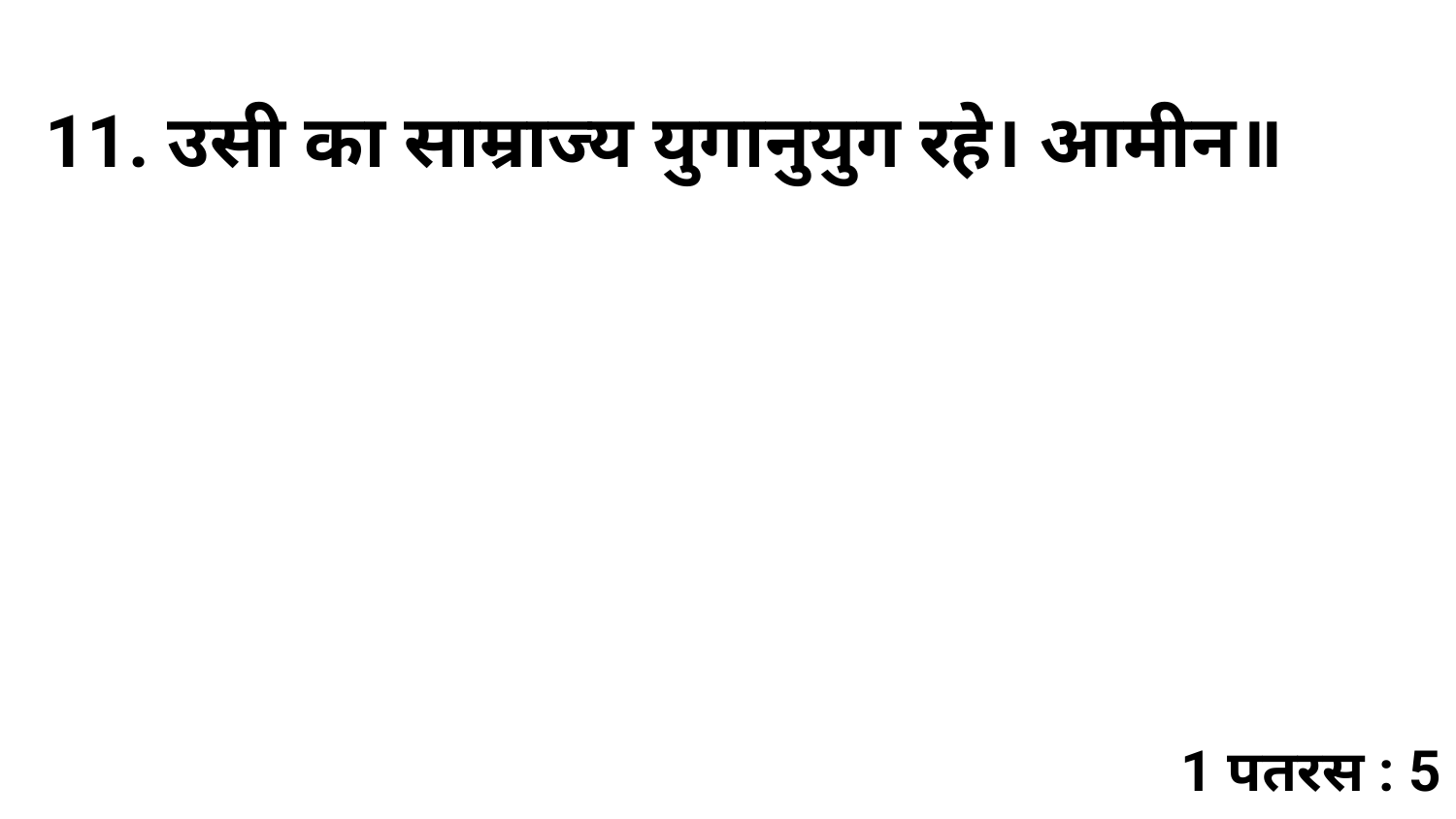

11. उसी का साम्राज्य युगानुयुग रहे। आमीन॥
1 पतरस : 5